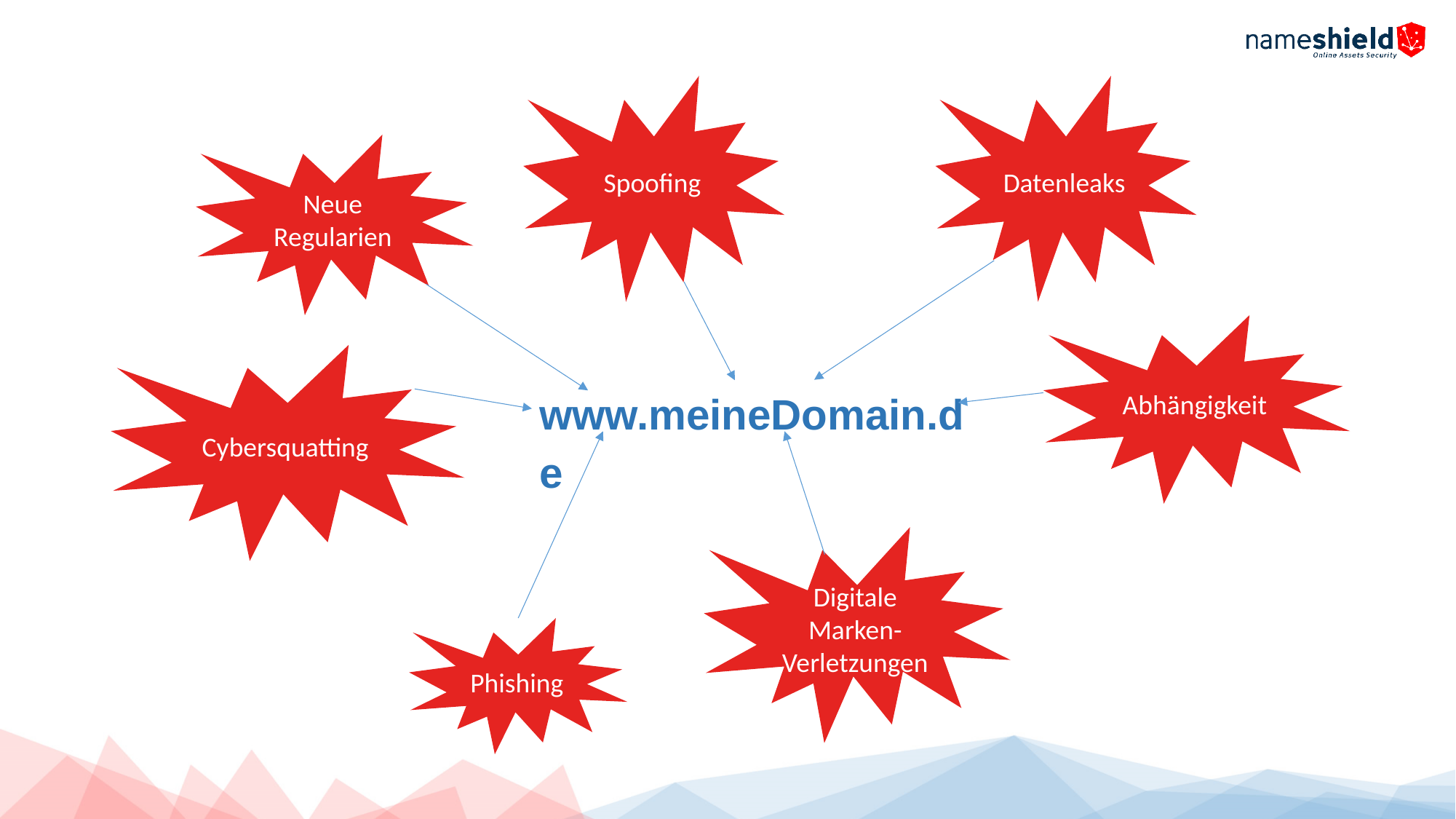

Spoofing
Datenleaks
Neue Regularien
Abhängigkeit
Cybersquatting
www.meineDomain.de
Digitale Marken-Verletzungen
Phishing